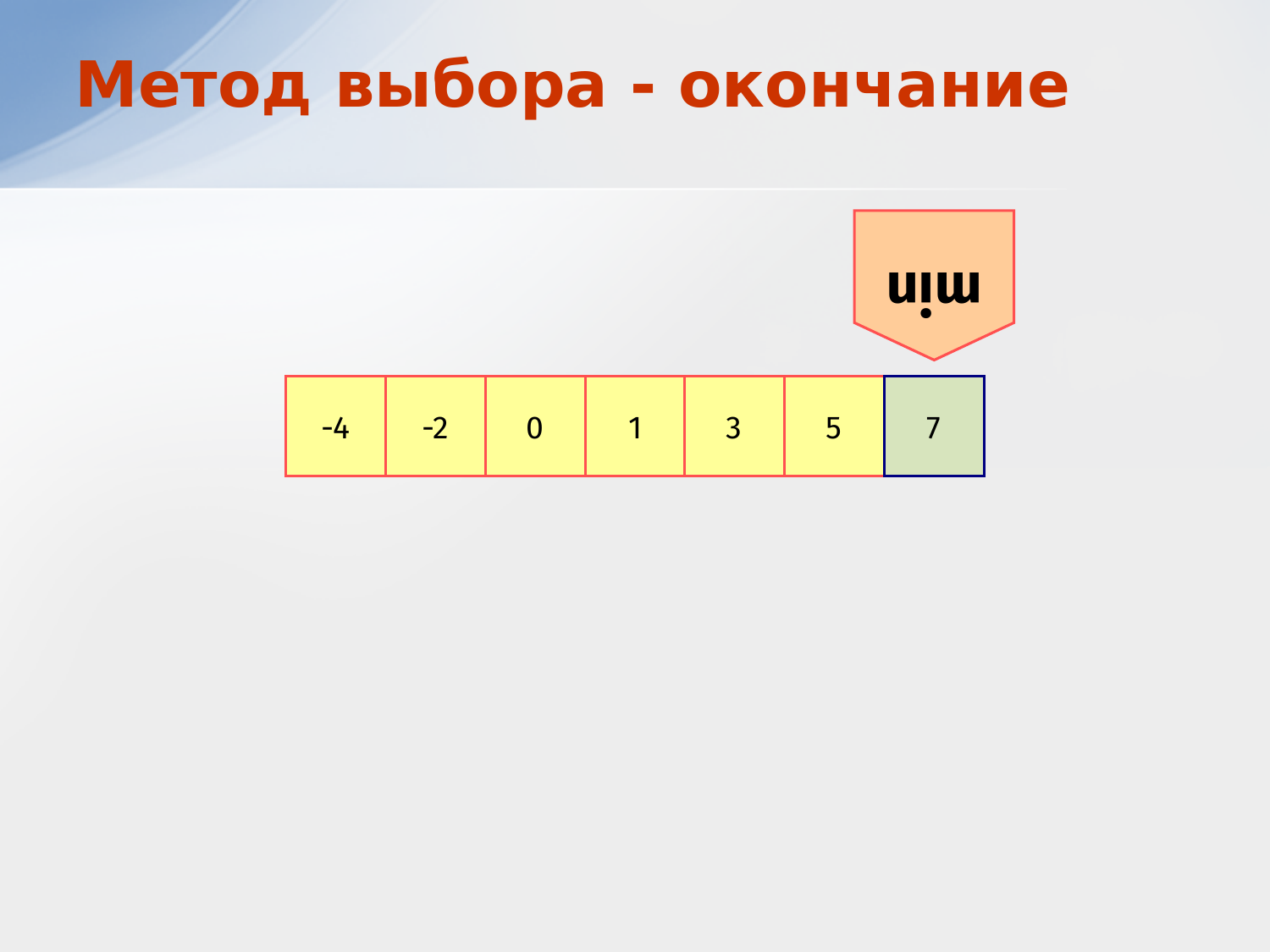

# Метод выбора - окончание
min

-4
-2
0
1
3
5
7